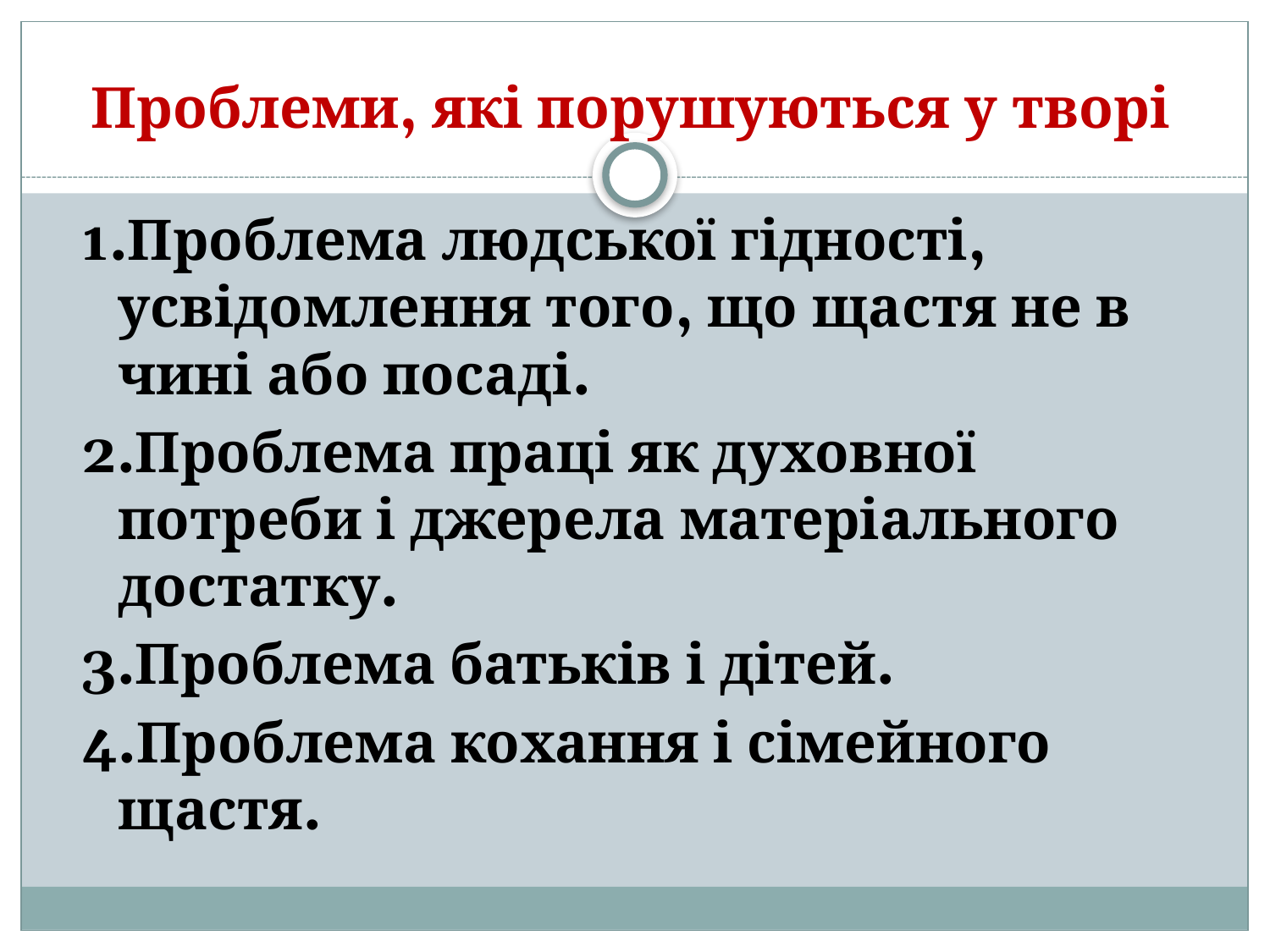

# Проблеми, які порушуються у творі
1.Проблема людської гідності, усвідомлення того, що щастя не в чині або посаді.
2.Проблема праці як духовної потреби і джерела матеріального достатку.
3.Проблема батьків і дітей.
4.Проблема кохання і сімейного щастя.